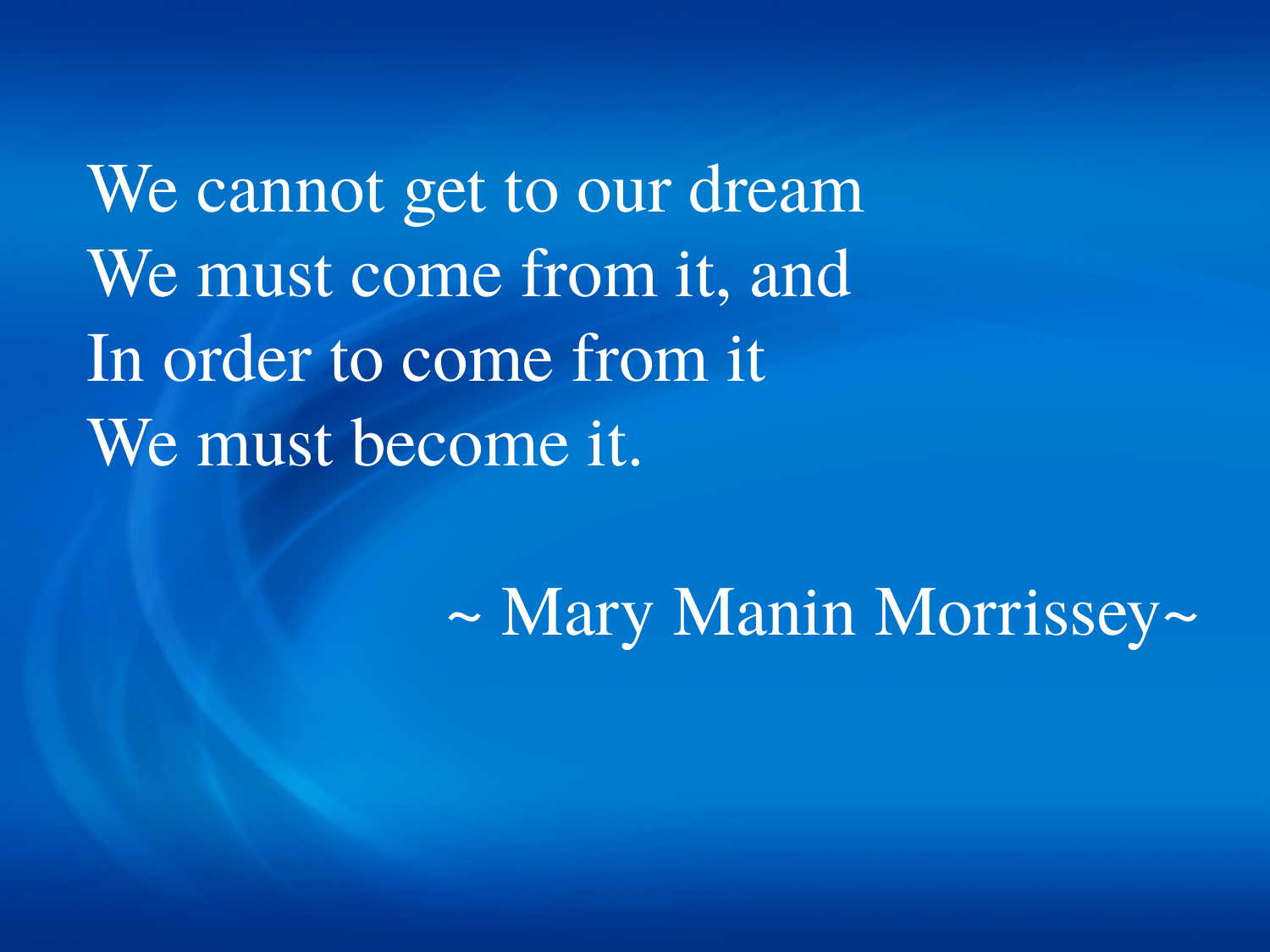

We cannot get to our dream
We must come from it, and
In order to come from it
We must become it.

		      ~ Mary Manin Morrissey~